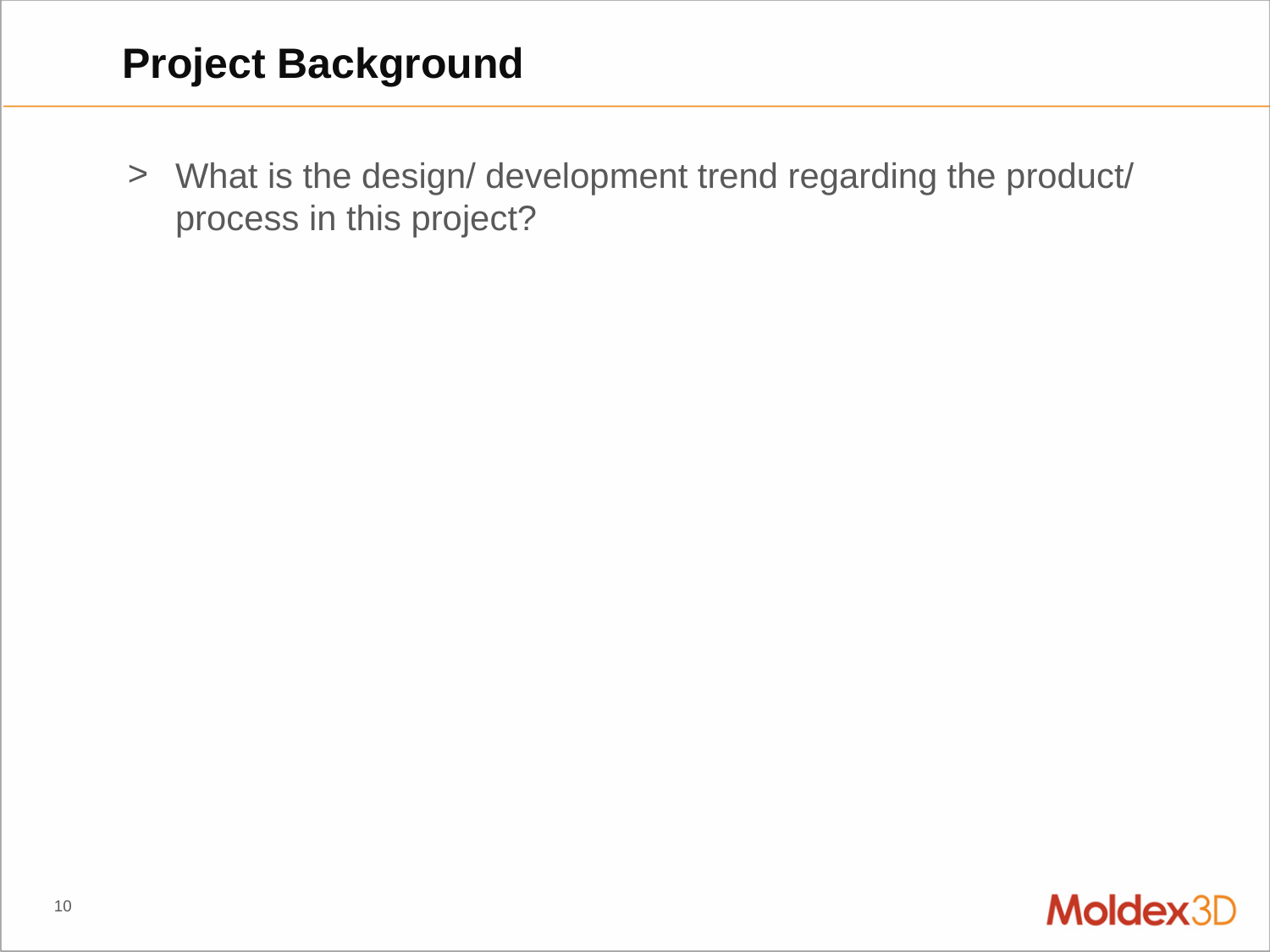

# Project Background
What is the design/ development trend regarding the product/ process in this project?